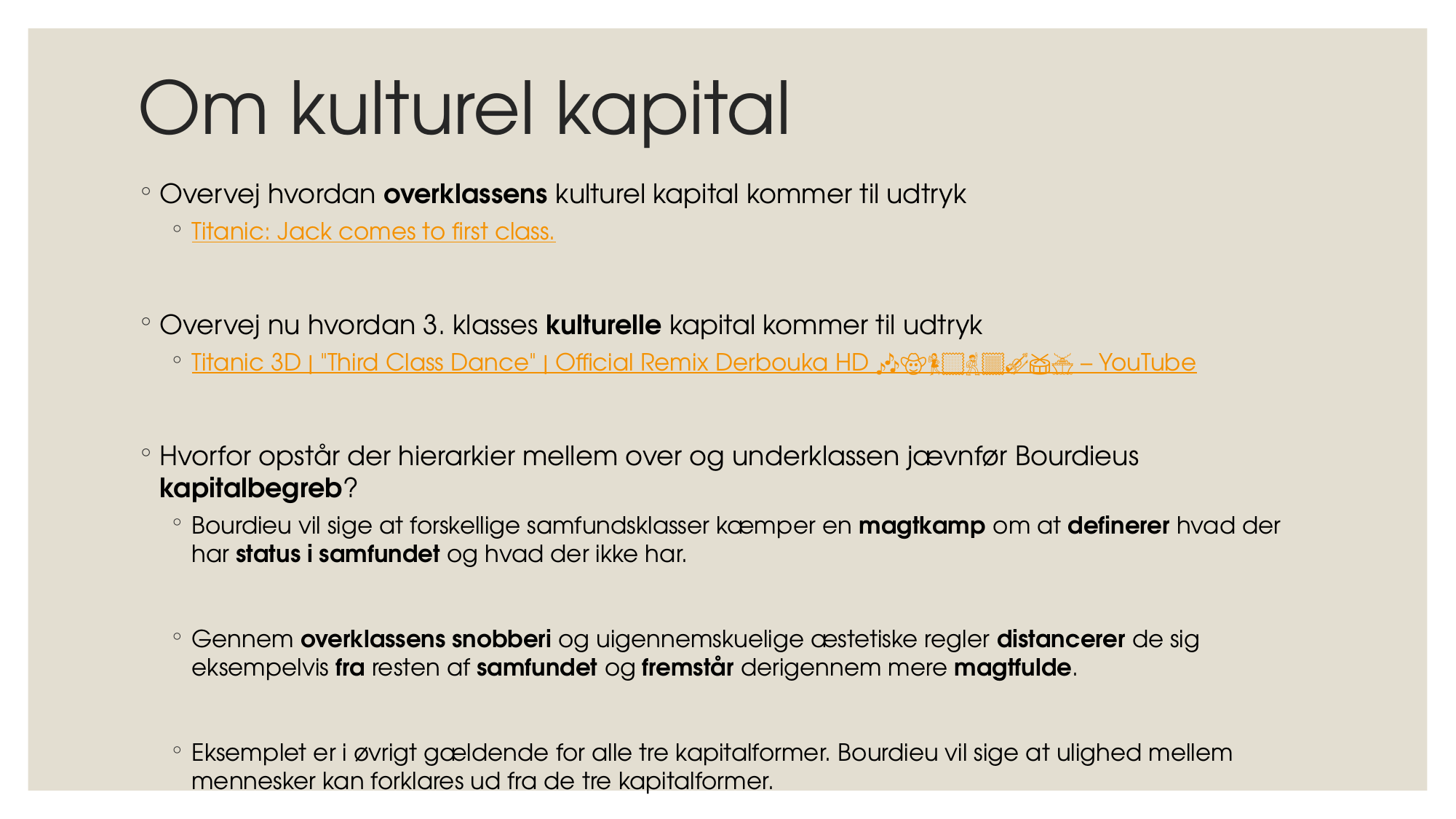

# Om kulturel kapital
Overvej hvordan overklassens kulturel kapital kommer til udtryk
Titanic: Jack comes to first class.

Overvej nu hvordan 3. klasses kulturelle kapital kommer til udtryk
Titanic 3D | "Third Class Dance" | Official Remix Derbouka HD 🎶🤠💃🏻🕺🏼🎻🥁🚢 – YouTube

Hvorfor opstår der hierarkier mellem over og underklassen jævnfør Bourdieus kapitalbegreb?
Bourdieu vil sige at forskellige samfundsklasser kæmper en magtkamp om at definerer hvad der har status i samfundet og hvad der ikke har.

Gennem overklassens snobberi og uigennemskuelige æstetiske regler distancerer de sig eksempelvis fra resten af samfundet og fremstår derigennem mere magtfulde.

Eksemplet er i øvrigt gældende for alle tre kapitalformer. Bourdieu vil sige at ulighed mellem mennesker kan forklares ud fra de tre kapitalformer.